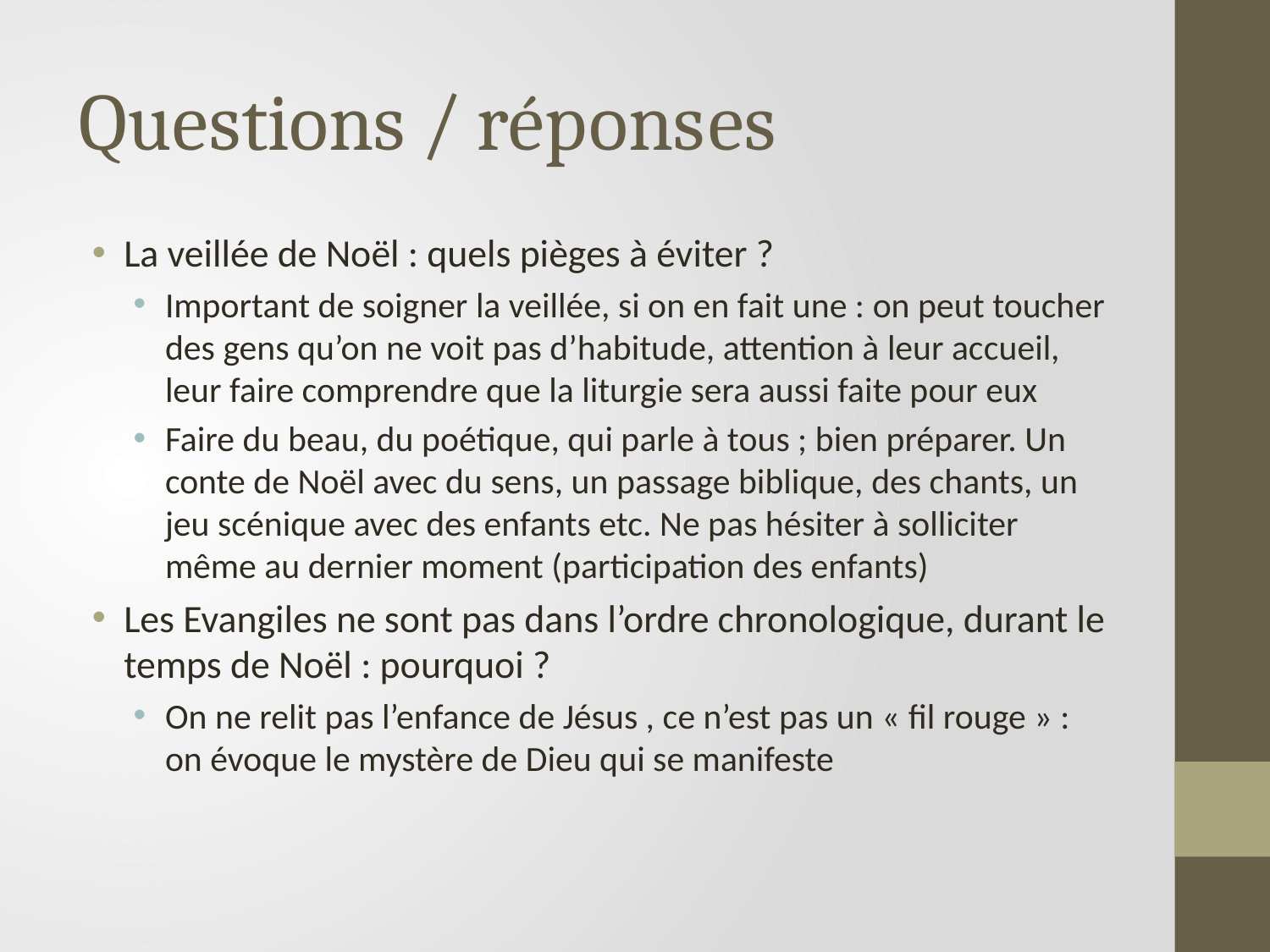

# Questions / réponses
La veillée de Noël : quels pièges à éviter ?
Important de soigner la veillée, si on en fait une : on peut toucher des gens qu’on ne voit pas d’habitude, attention à leur accueil, leur faire comprendre que la liturgie sera aussi faite pour eux
Faire du beau, du poétique, qui parle à tous ; bien préparer. Un conte de Noël avec du sens, un passage biblique, des chants, un jeu scénique avec des enfants etc. Ne pas hésiter à solliciter même au dernier moment (participation des enfants)
Les Evangiles ne sont pas dans l’ordre chronologique, durant le temps de Noël : pourquoi ?
On ne relit pas l’enfance de Jésus , ce n’est pas un « fil rouge » : on évoque le mystère de Dieu qui se manifeste